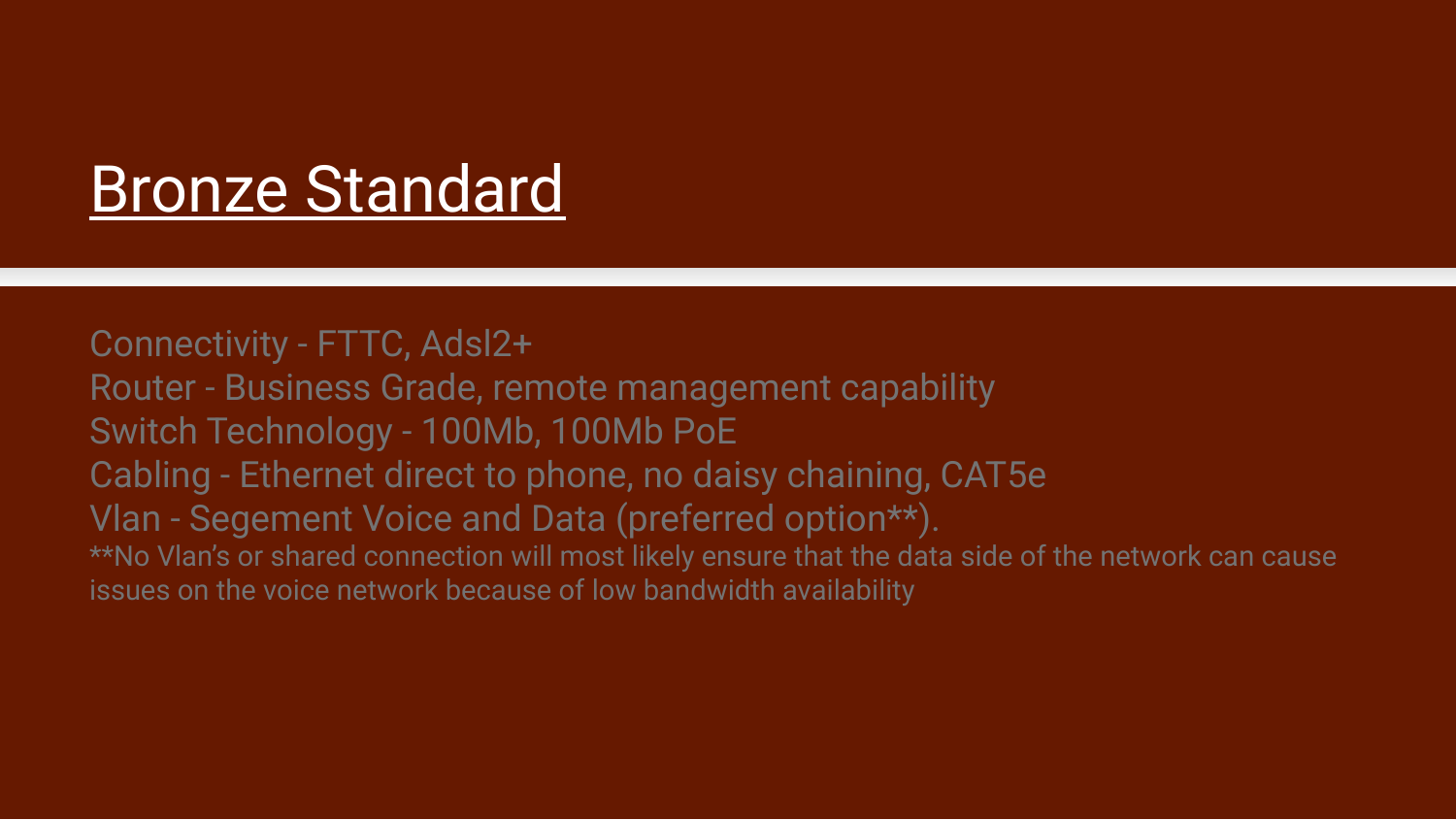

Bronze Standard
Connectivity - FTTC, Adsl2+
Router - Business Grade, remote management capability
Switch Technology - 100Mb, 100Mb PoE
Cabling - Ethernet direct to phone, no daisy chaining, CAT5e
Vlan - Segement Voice and Data (preferred option**).
**No Vlan’s or shared connection will most likely ensure that the data side of the network can cause issues on the voice network because of low bandwidth availability